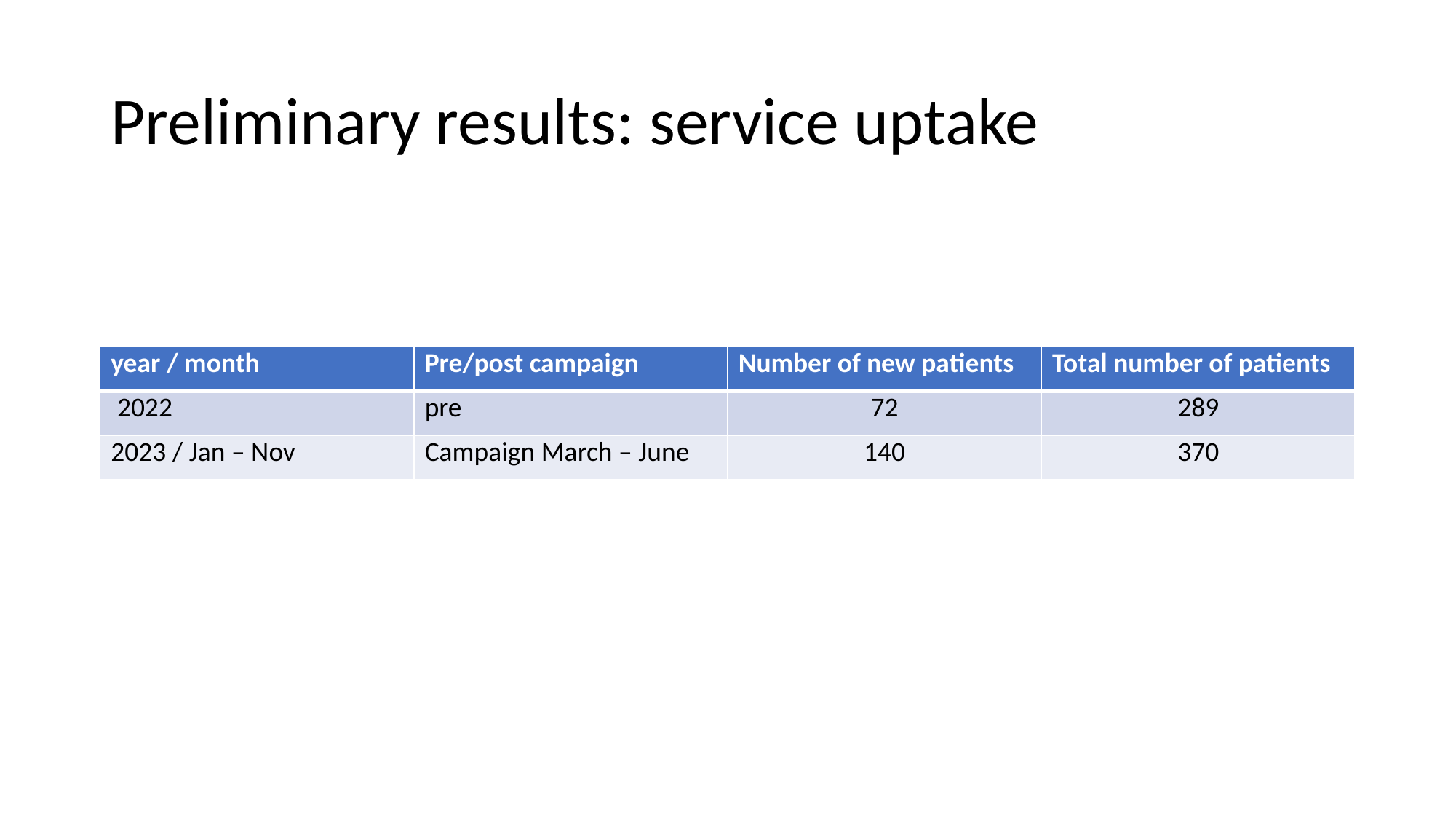

# Preliminary results: service uptake
| year / month | Pre/post campaign | Number of new patients | Total number of patients |
| --- | --- | --- | --- |
| 2022 | pre | 72 | 289 |
| 2023 / Jan – Nov | Campaign March – June | 140 | 370 |